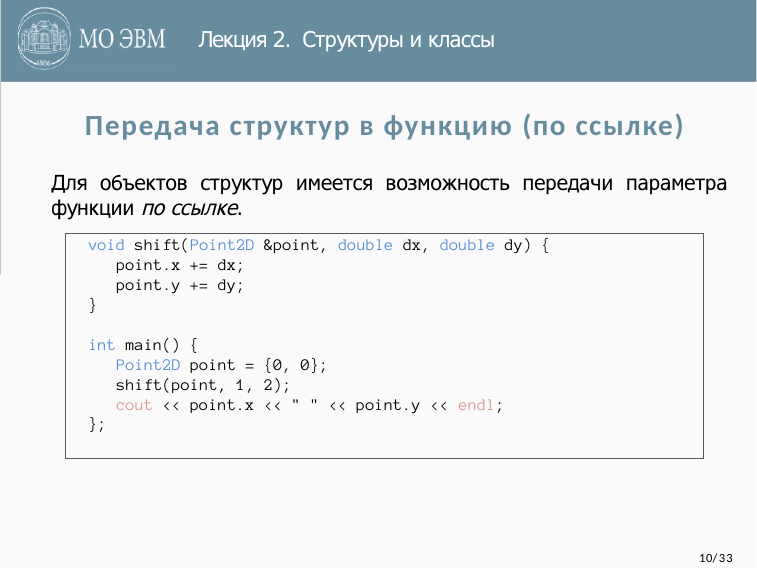

Лекция 2.  Структуры и классы
# Передача структур в функцию (по ссылке)
Для объектов структур имеется возможность передачи параметра функции по ссылке.
void shift(Point2D &point, double dx, double dy) {
   point.x += dx;
   point.y += dy;
}

int main() {
   Point2D point = {0, 0};
   shift(point, 1, 2);
   cout << point.x << " " << point.y << endl;
};

10/33